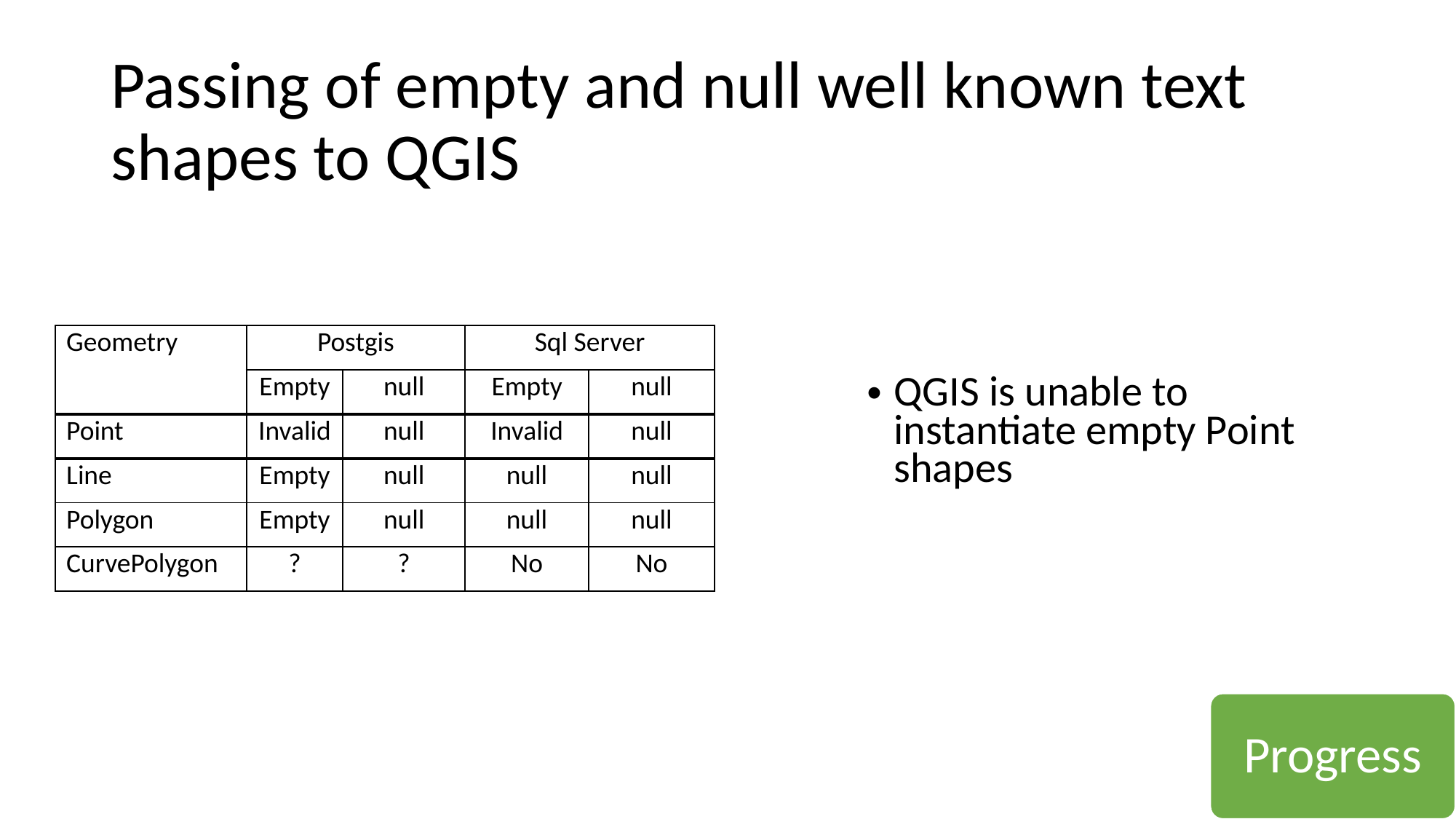

# Passing of empty and null well known text shapes to QGIS
| Geometry | Postgis |  | Sql Server |  |
| --- | --- | --- | --- | --- |
|  | Empty | null | Empty | null |
| Point | Invalid | null | Invalid | null |
| Line | Empty | null | null | null |
| Polygon | Empty | null | null | null |
| CurvePolygon | ? | ? | No | No |
QGIS is unable to instantiate empty Point shapes

Progress